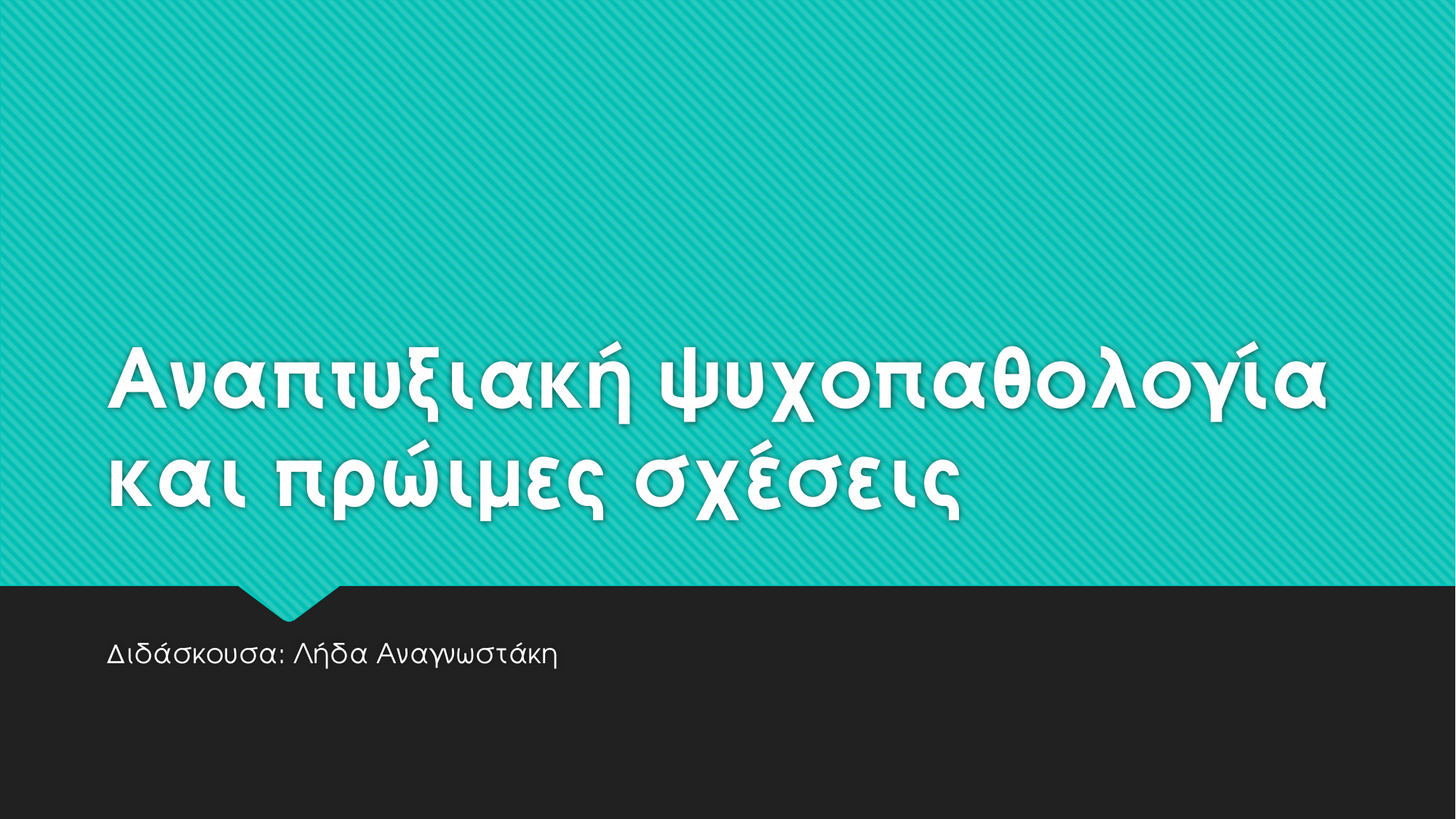

# Αναπτυξιακή ψυχοπαθολογία και πρώιμες σχέσεις
Διδάσκουσα: Λήδα Αναγνωστάκη